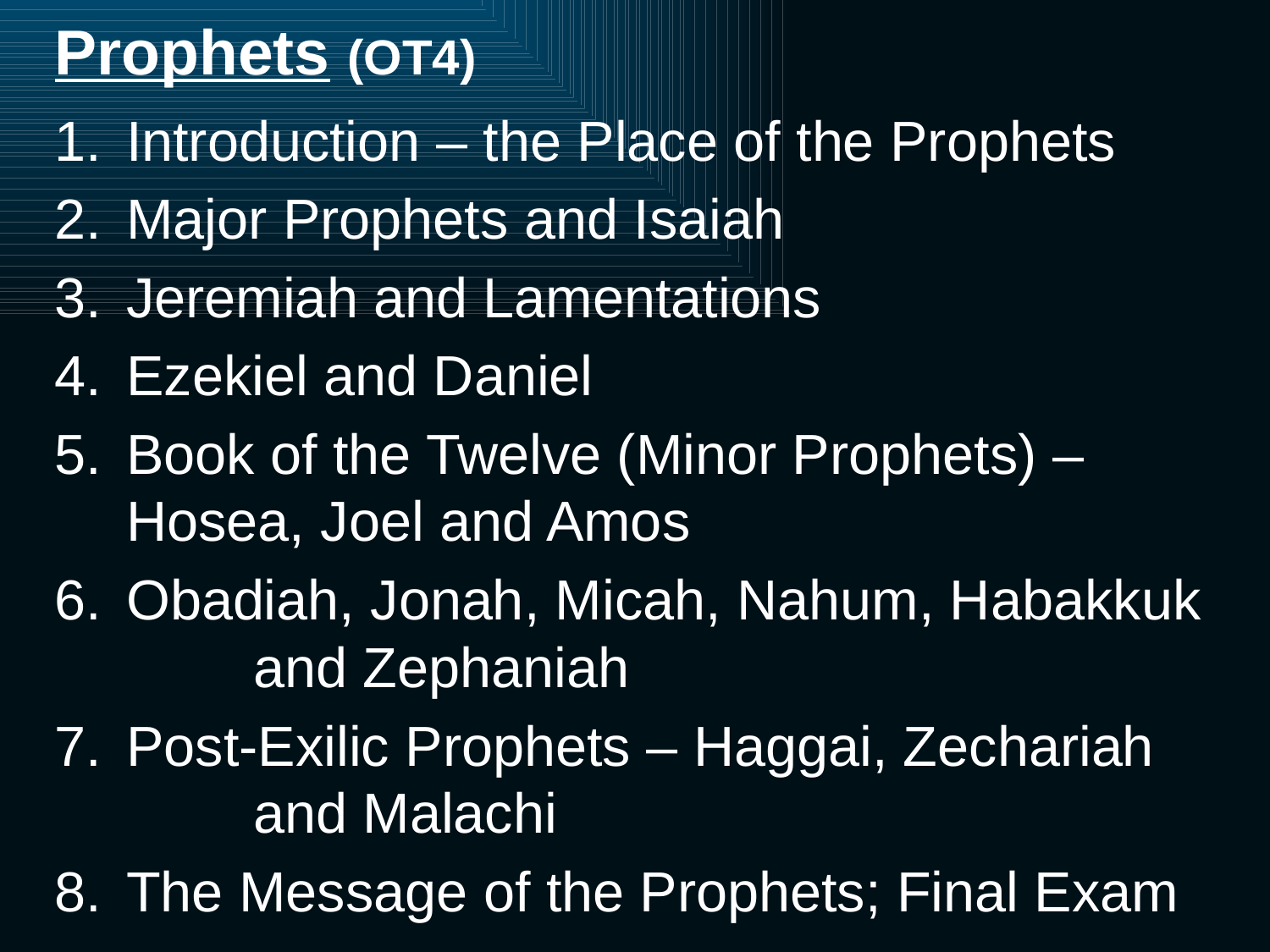

Prophets (OT4)

Introduction – the Place of the Prophets
Major Prophets and Isaiah
Jeremiah and Lamentations
Ezekiel and Daniel
Book of the Twelve (Minor Prophets) – 	Hosea, Joel and Amos
Obadiah, Jonah, Micah, Nahum, Habakkuk 	and Zephaniah
Post-Exilic Prophets – Haggai, Zechariah 	and Malachi
The Message of the Prophets; Final Exam